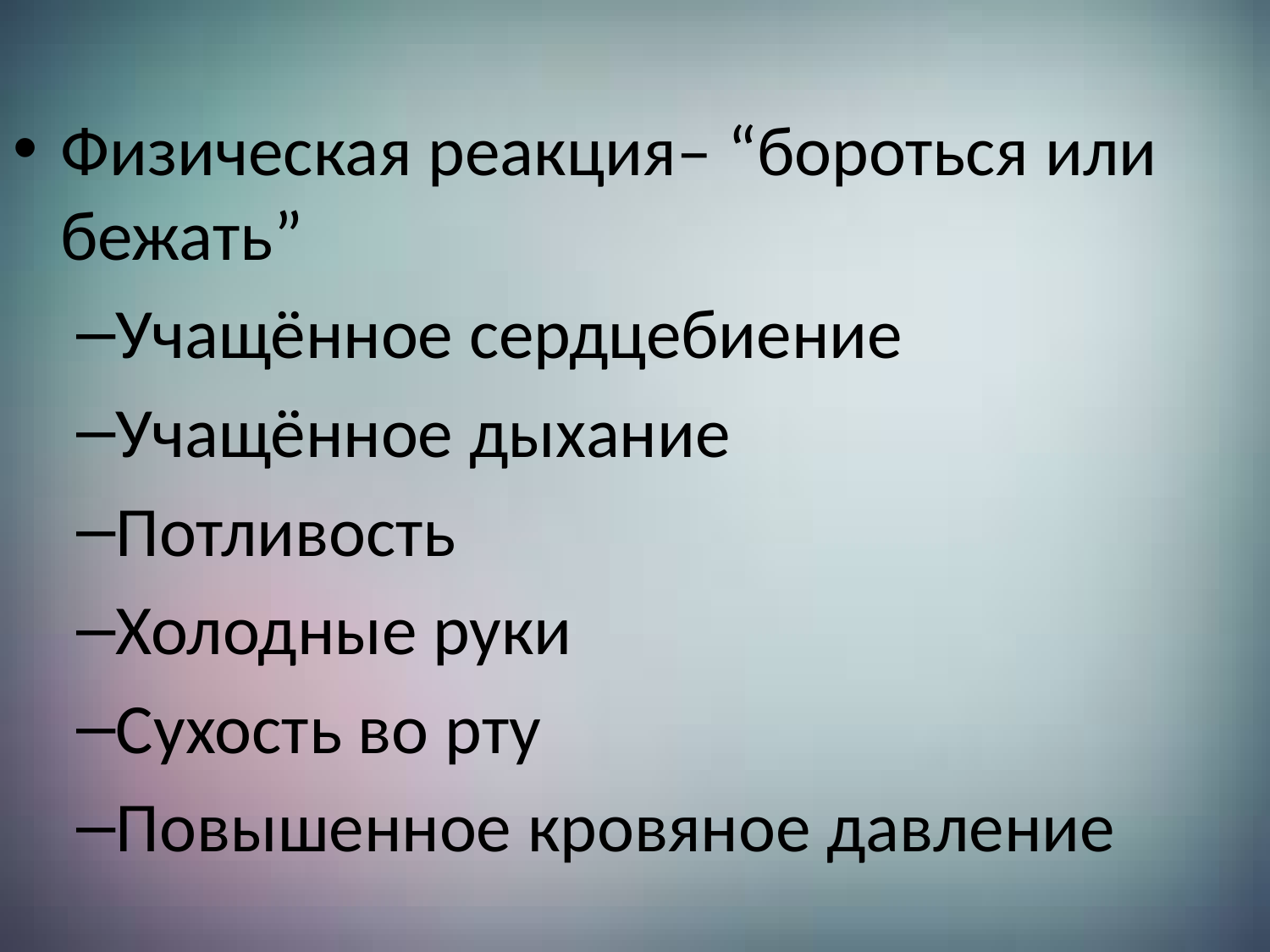

Физическая реакция– “бороться или бежать”
Учащённое сердцебиение
Учащённое дыхание
Потливость
Холодные руки
Сухость во рту
Повышенное кровяное давление

#